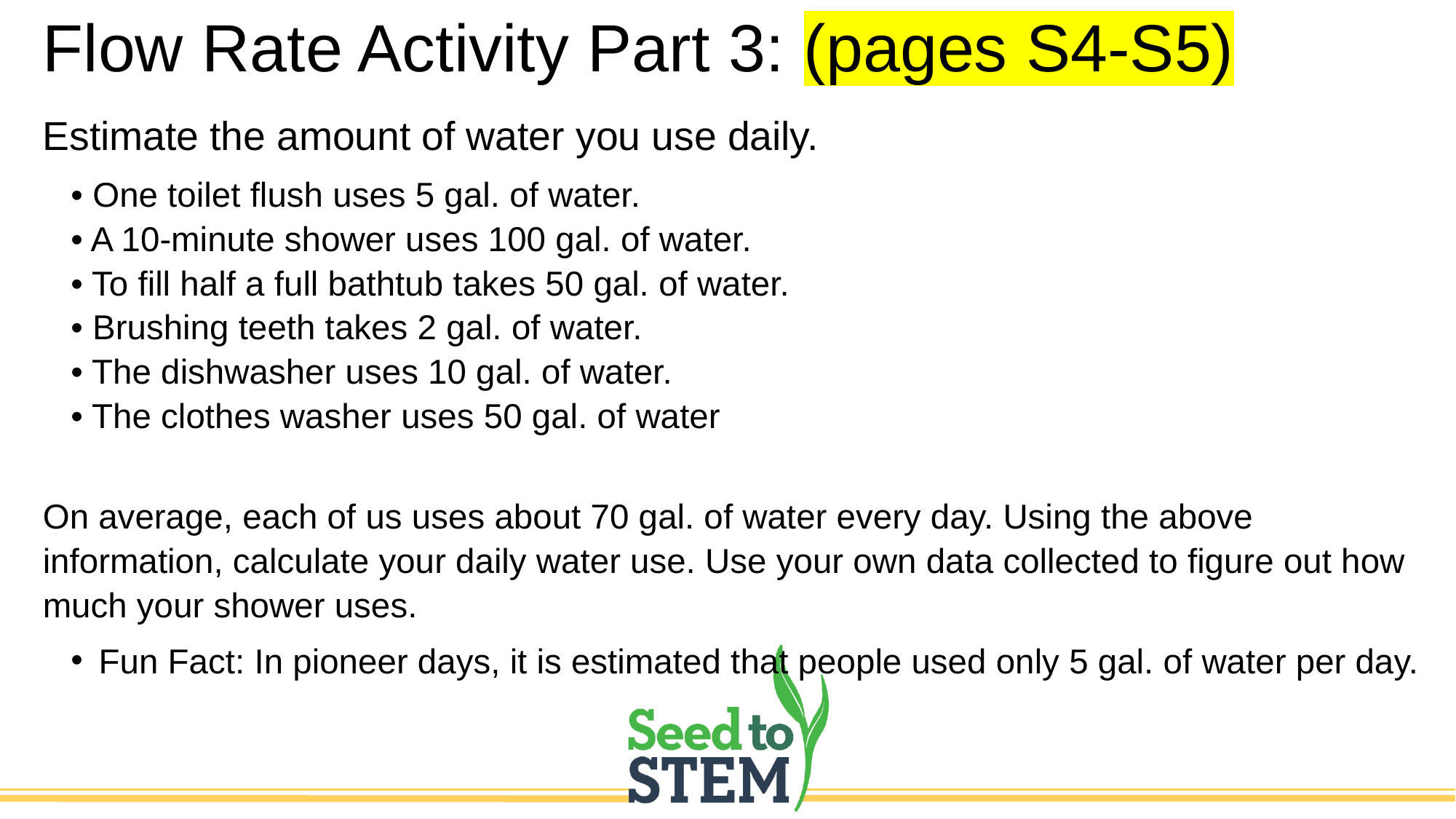

# Flow Rate Activity Part 3: (pages S4-S5)
Estimate the amount of water you use daily.
• One toilet flush uses 5 gal. of water.
• A 10-minute shower uses 100 gal. of water.
• To fill half a full bathtub takes 50 gal. of water.
• Brushing teeth takes 2 gal. of water.
• The dishwasher uses 10 gal. of water.
• The clothes washer uses 50 gal. of water

On average, each of us uses about 70 gal. of water every day. Using the above information, calculate your daily water use. Use your own data collected to figure out how much your shower uses.
Fun Fact: In pioneer days, it is estimated that people used only 5 gal. of water per day.